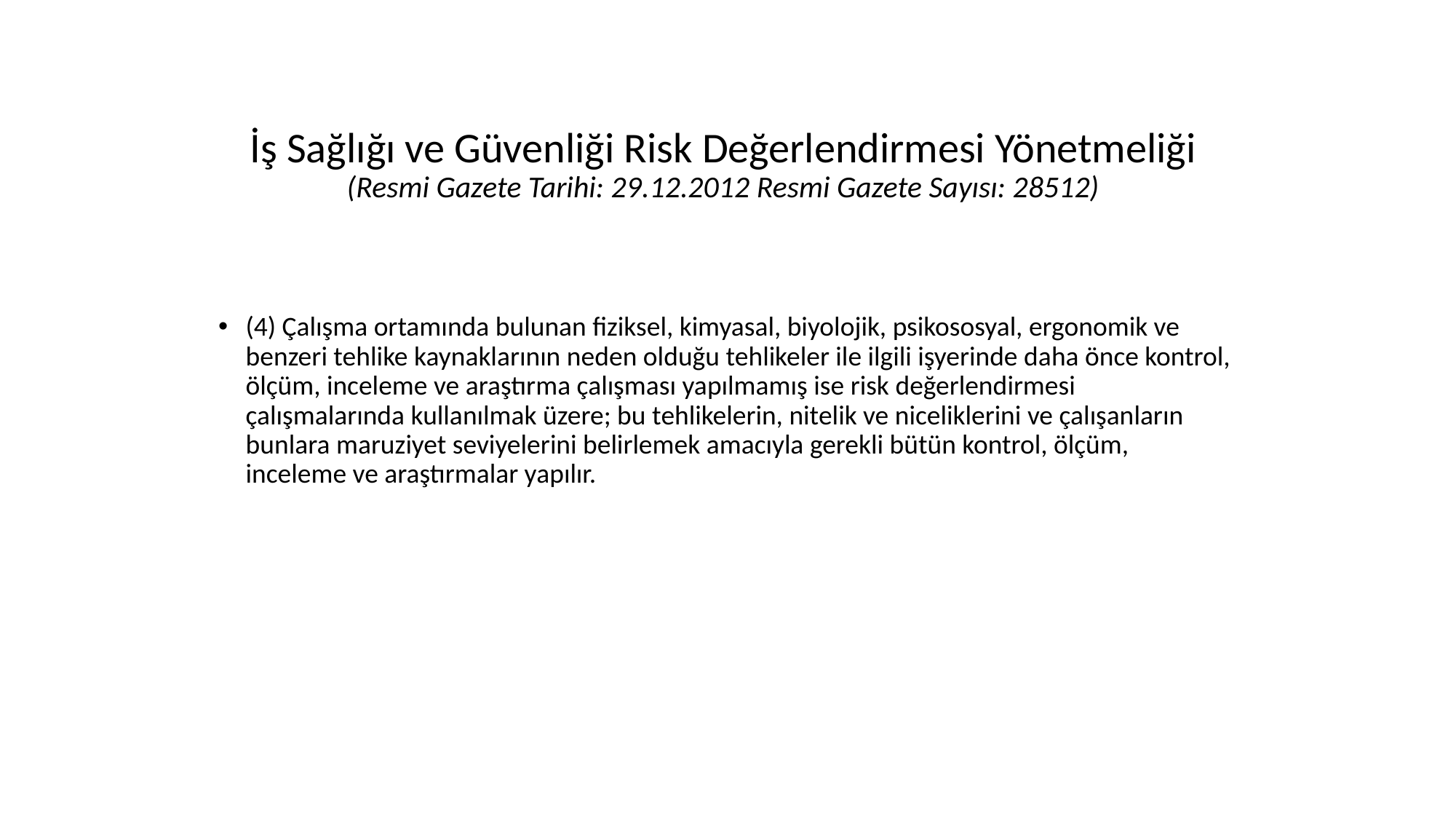

# İş Sağlığı ve Güvenliği Risk Değerlendirmesi Yönetmeliği (Resmi Gazete Tarihi: 29.12.2012 Resmi Gazete Sayısı: 28512)
(4) Çalışma ortamında bulunan fiziksel, kimyasal, biyolojik, psikososyal, ergonomik ve benzeri tehlike kaynaklarının neden olduğu tehlikeler ile ilgili işyerinde daha önce kontrol, ölçüm, inceleme ve araştırma çalışması yapılmamış ise risk değerlendirmesi çalışmalarında kullanılmak üzere; bu tehlikelerin, nitelik ve niceliklerini ve çalışanların bunlara maruziyet seviyelerini belirlemek amacıyla gerekli bütün kontrol, ölçüm, inceleme ve araştırmalar yapılır.